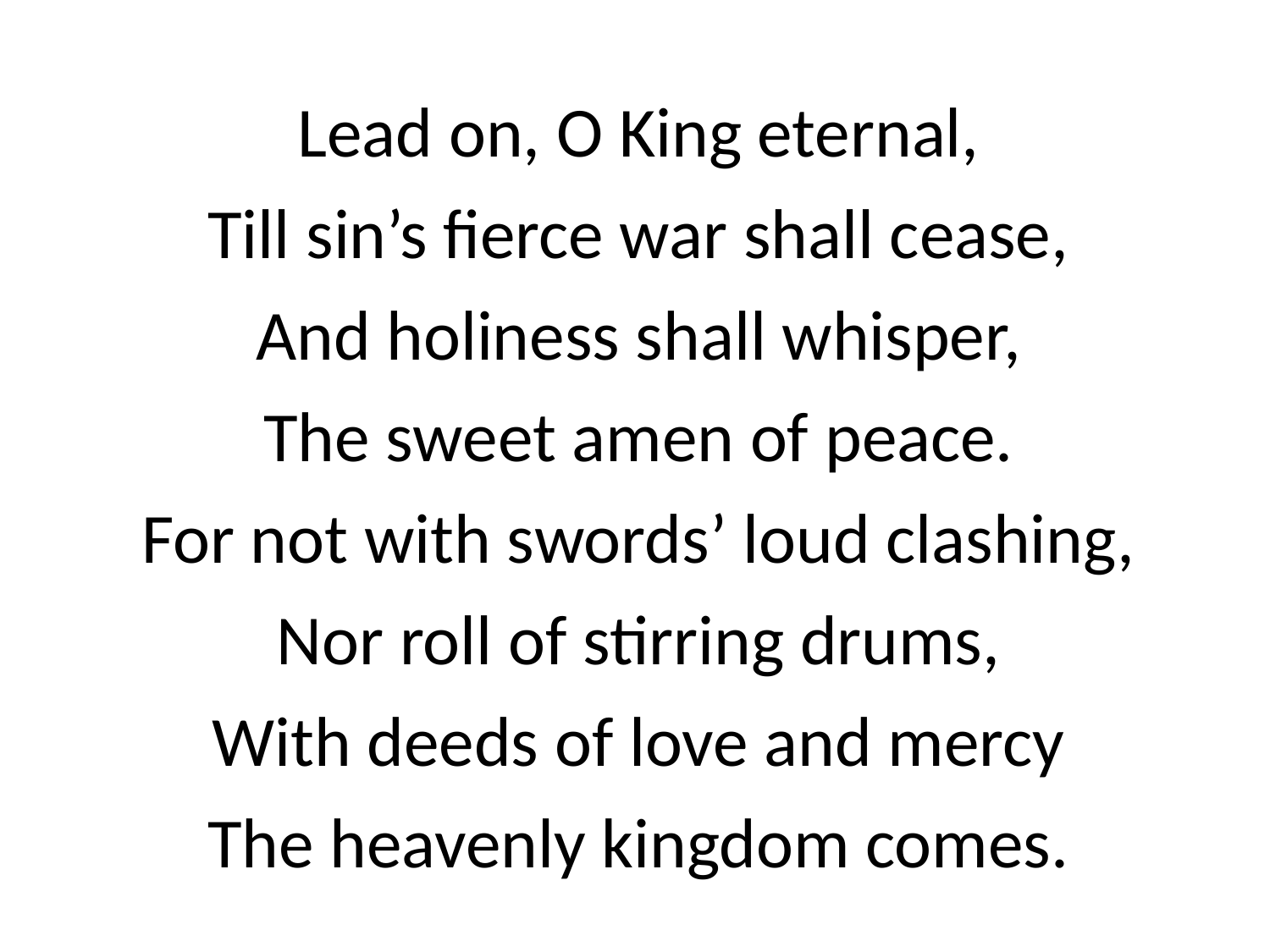

Lead on, O King eternal,
Till sin’s fierce war shall cease,
And holiness shall whisper,
The sweet amen of peace.
For not with swords’ loud clashing,
Nor roll of stirring drums,
With deeds of love and mercy
The heavenly kingdom comes.